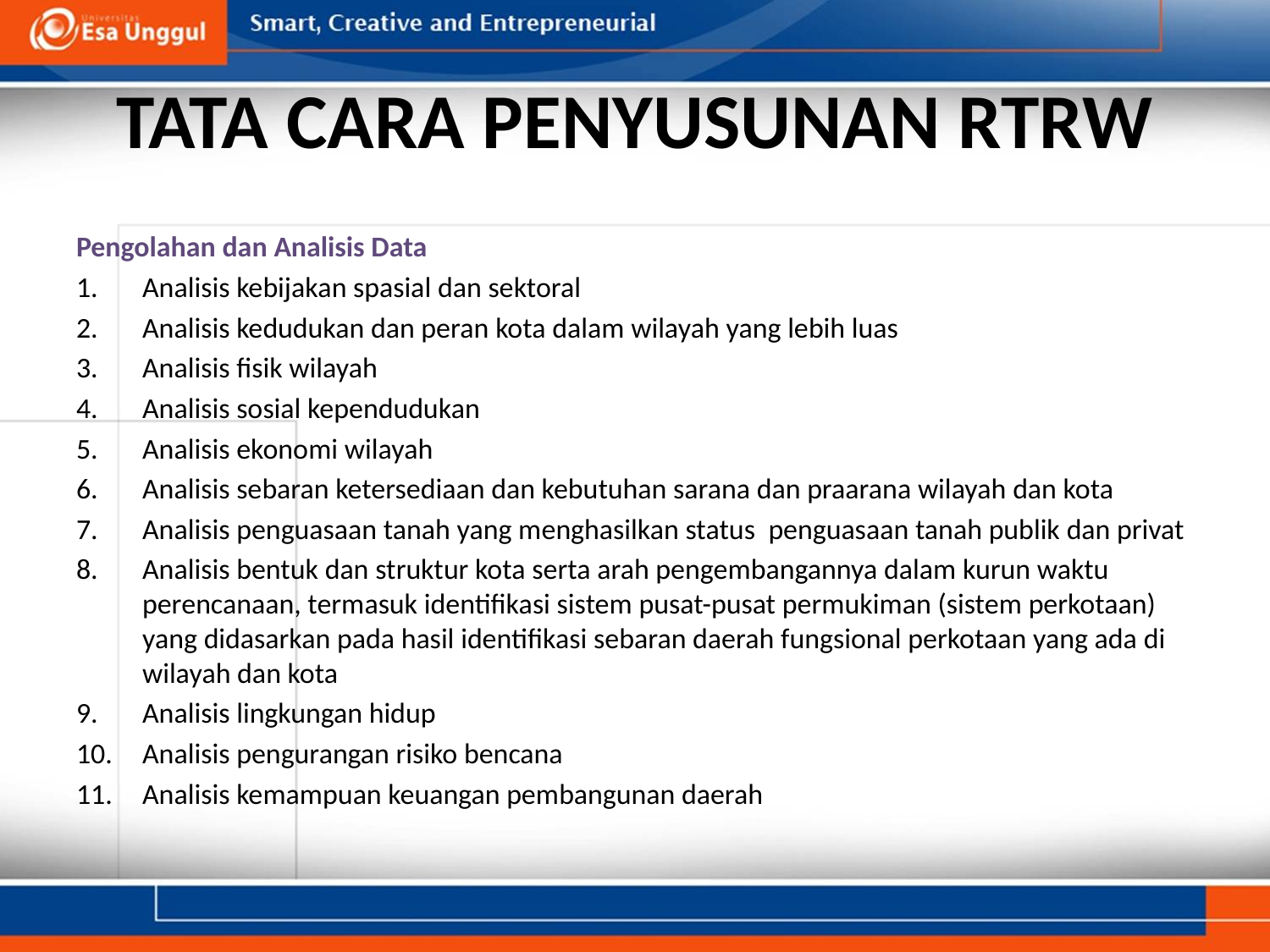

# TATA CARA PENYUSUNAN RTRW
Pengolahan dan Analisis Data
Analisis kebijakan spasial dan sektoral
Analisis kedudukan dan peran kota dalam wilayah yang lebih luas
Analisis fisik wilayah
Analisis sosial kependudukan
Analisis ekonomi wilayah
Analisis sebaran ketersediaan dan kebutuhan sarana dan praarana wilayah dan kota
Analisis penguasaan tanah yang menghasilkan status  penguasaan tanah publik dan privat
Analisis bentuk dan struktur kota serta arah pengembangannya dalam kurun waktu perencanaan, termasuk identifikasi sistem pusat-pusat permukiman (sistem perkotaan) yang didasarkan pada hasil identifikasi sebaran daerah fungsional perkotaan yang ada di wilayah dan kota
Analisis lingkungan hidup
Analisis pengurangan risiko bencana
Analisis kemampuan keuangan pembangunan daerah